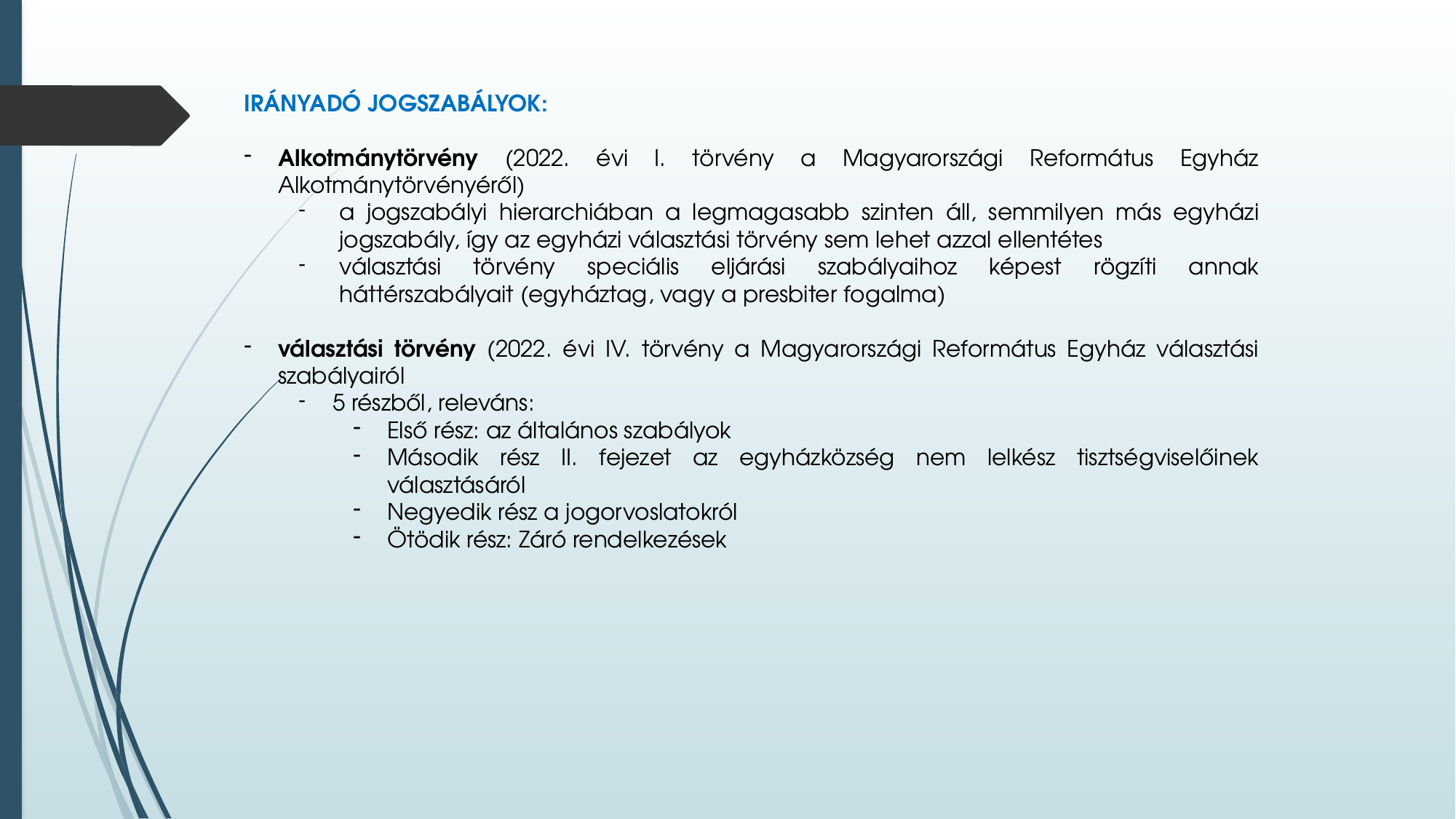

IRÁNYADÓ JOGSZABÁLYOK:

Alkotmánytörvény (2022. évi I. törvény a Magyarországi Református Egyház Alkotmánytörvényéről)
a jogszabályi hierarchiában a legmagasabb szinten áll, semmilyen más egyházi jogszabály, így az egyházi választási törvény sem lehet azzal ellentétes
választási törvény speciális eljárási szabályaihoz képest rögzíti annak háttérszabályait (egyháztag, vagy a presbiter fogalma)

választási törvény (2022. évi IV. törvény a Magyarországi Református Egyház választási szabályairól
5 részből, releváns:
Első rész: az általános szabályok
Második rész II. fejezet az egyházközség nem lelkész tisztségviselőinek választásáról
Negyedik rész a jogorvoslatokról
Ötödik rész: Záró rendelkezések